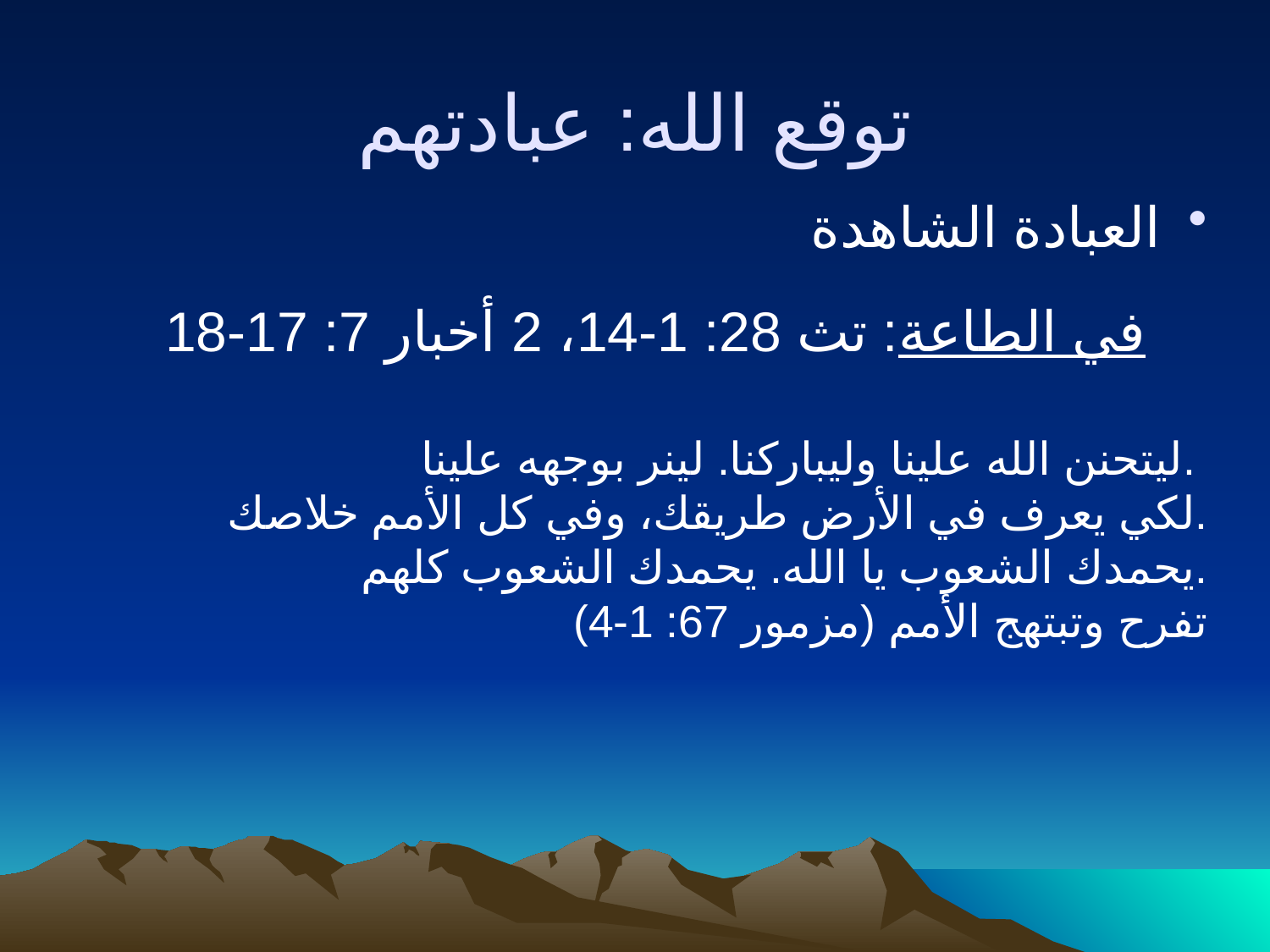

توقع الله: عبادتهم
العبادة الشاهدة

في الطاعة: تث 28: 1-14، 2 أخبار 7: 17-18

ليتحنن الله علينا وليباركنا. لينر بوجهه علينا.
لكي يعرف في الأرض طريقك، وفي كل الأمم خلاصك.
يحمدك الشعوب يا الله. يحمدك الشعوب كلهم.
تفرح وتبتهج الأمم (مزمور 67: 1-4)